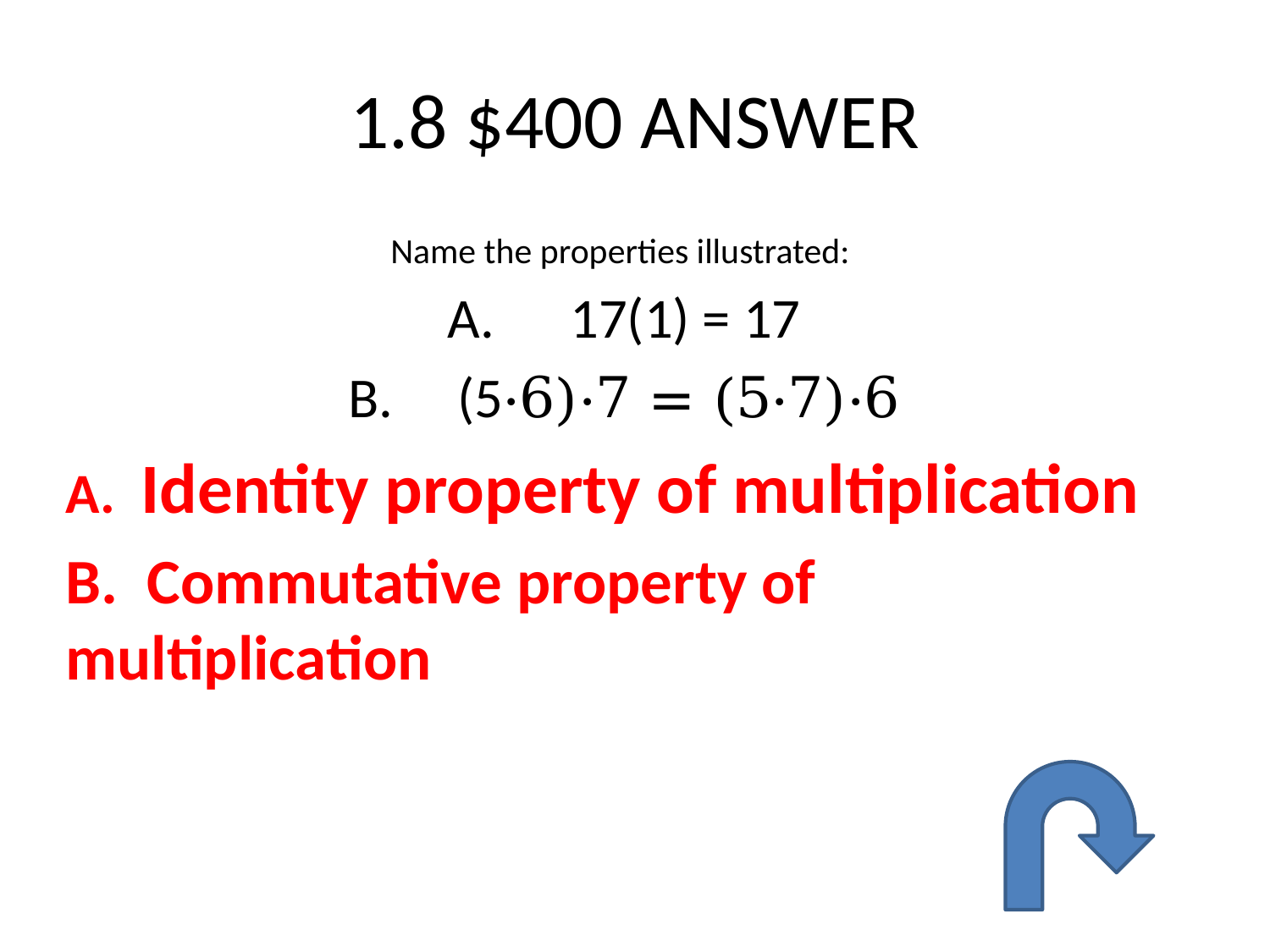

# 1.8 $400 ANSWER
Name the properties illustrated:
    17(1) = 17
   (5⋅6)⋅7 = (5⋅7)⋅6
A.  Identity property of multiplication
B.  Commutative property of multiplication